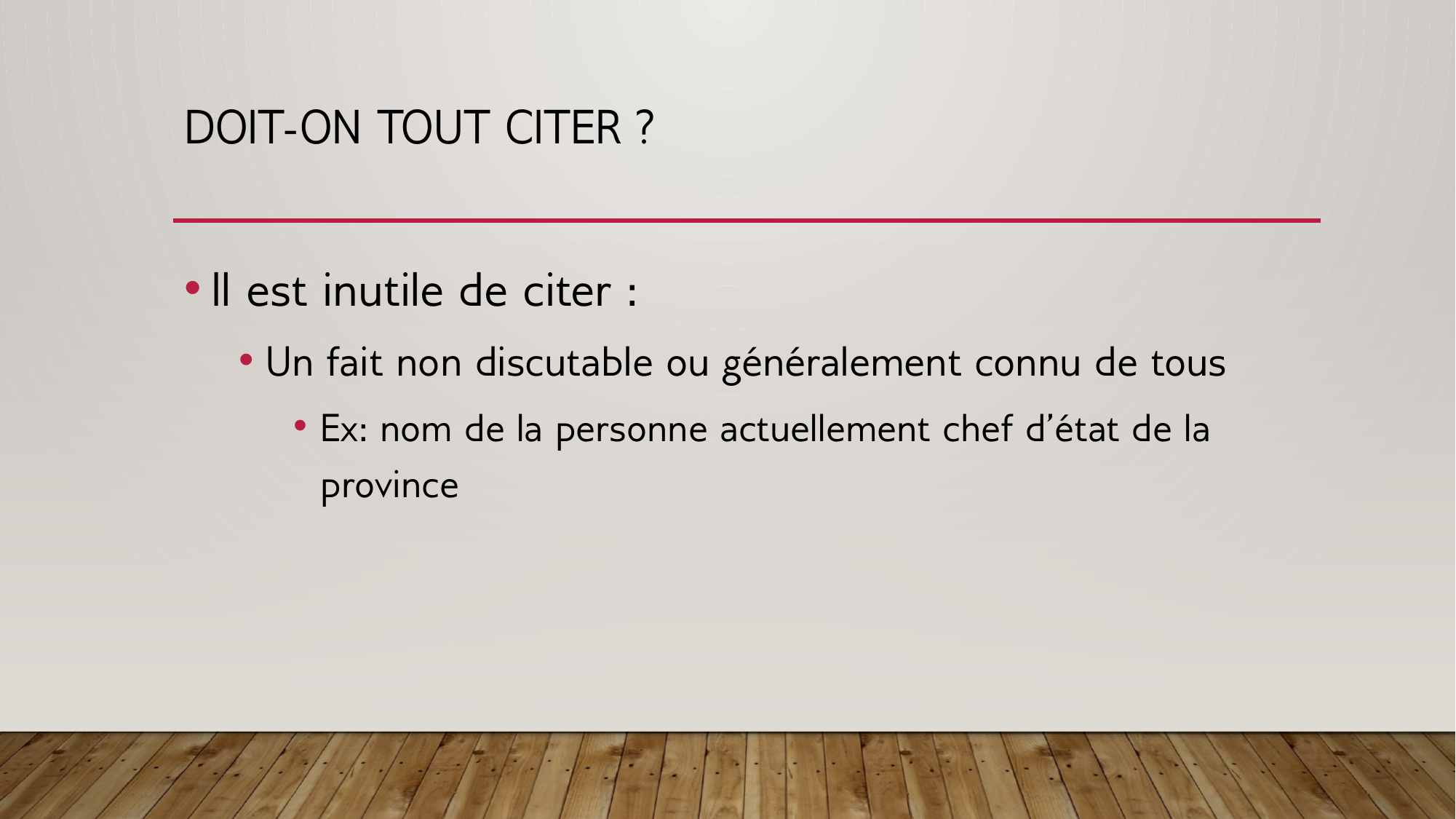

# Doit-on tout citer ?
Il est inutile de citer :
Un fait non discutable ou généralement connu de tous
Ex: nom de la personne actuellement chef d’état de la province